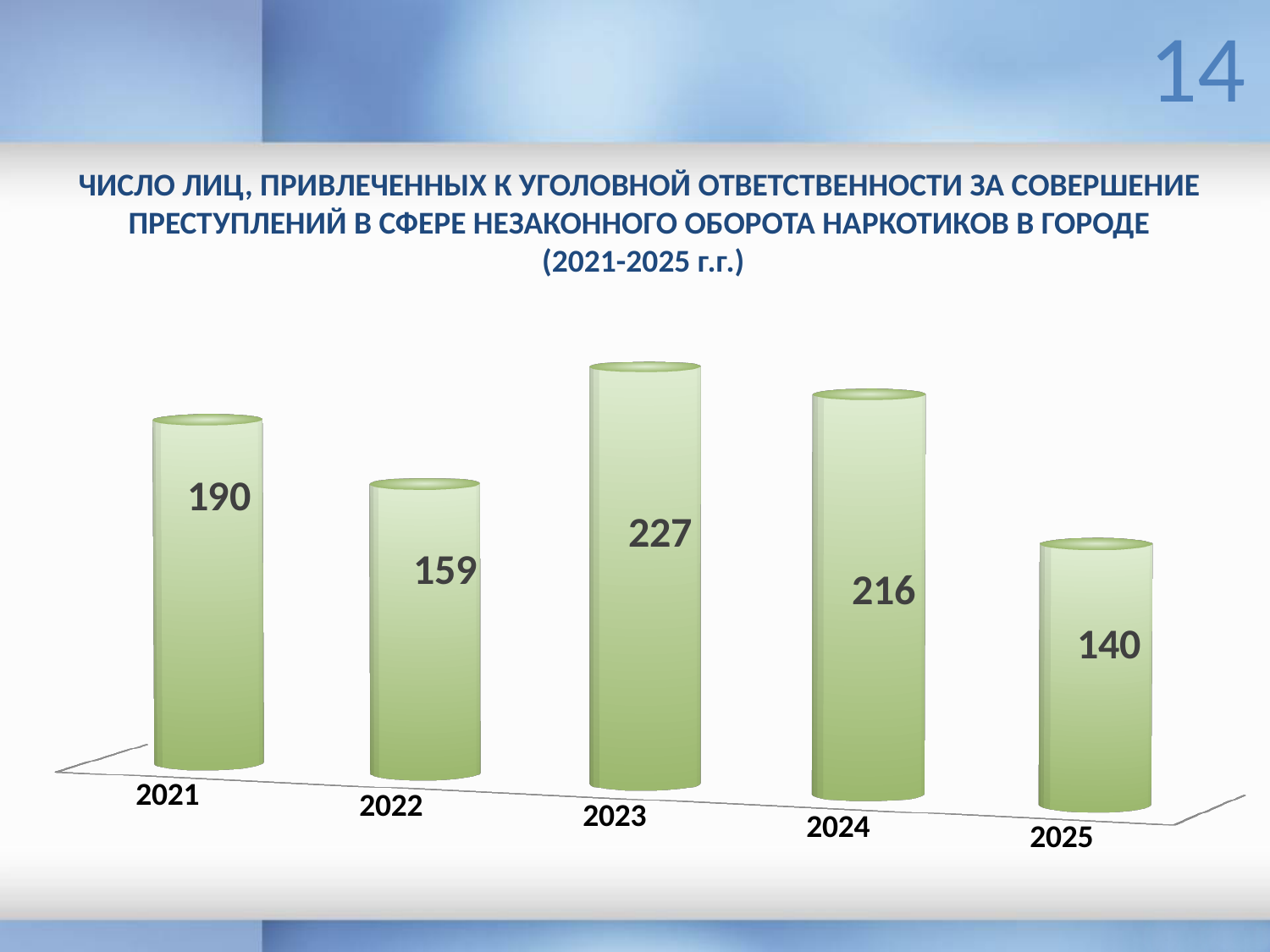

14
ЧИСЛО ЛИЦ, ПРИВЛЕЧЕННЫХ К УГОЛОВНОЙ ОТВЕТСТВЕННОСТИ ЗА СОВЕРШЕНИЕ ПРЕСТУПЛЕНИЙ В СФЕРЕ НЕЗАКОННОГО ОБОРОТА НАРКОТИКОВ В ГОРОДЕ
 (2021-2025 г.г.)

[unsupported chart]